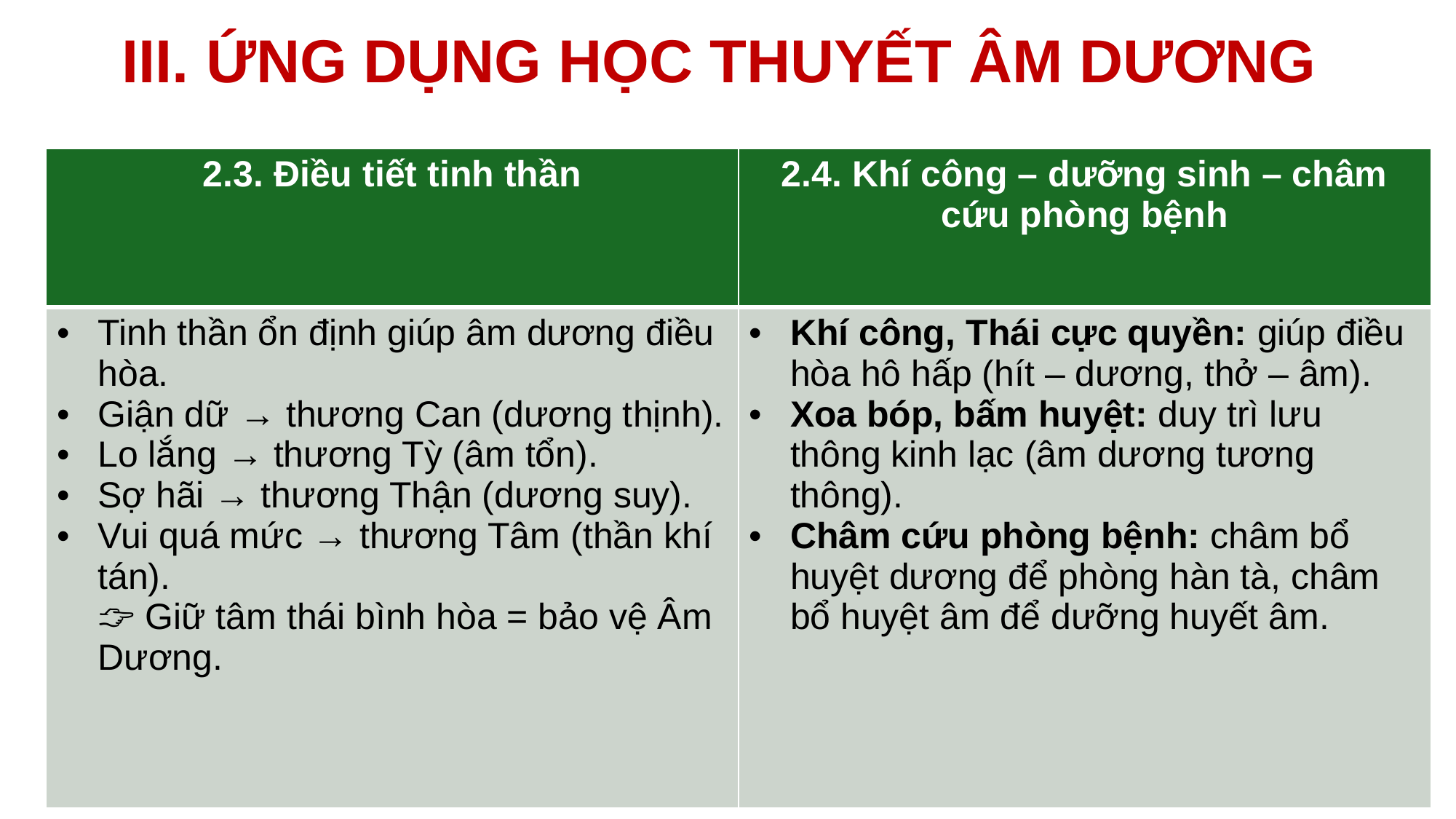

# III. ỨNG DỤNG HỌC THUYẾT ÂM DƯƠNG
| 2.3. Điều tiết tinh thần | 2.4. Khí công – dưỡng sinh – châm cứu phòng bệnh |
| --- | --- |
| Tinh thần ổn định giúp âm dương điều hòa. Giận dữ → thương Can (dương thịnh). Lo lắng → thương Tỳ (âm tổn). Sợ hãi → thương Thận (dương suy). Vui quá mức → thương Tâm (thần khí tán). 👉 Giữ tâm thái bình hòa = bảo vệ Âm Dương. | Khí công, Thái cực quyền: giúp điều hòa hô hấp (hít – dương, thở – âm). Xoa bóp, bấm huyệt: duy trì lưu thông kinh lạc (âm dương tương thông). Châm cứu phòng bệnh: châm bổ huyệt dương để phòng hàn tà, châm bổ huyệt âm để dưỡng huyết âm. |